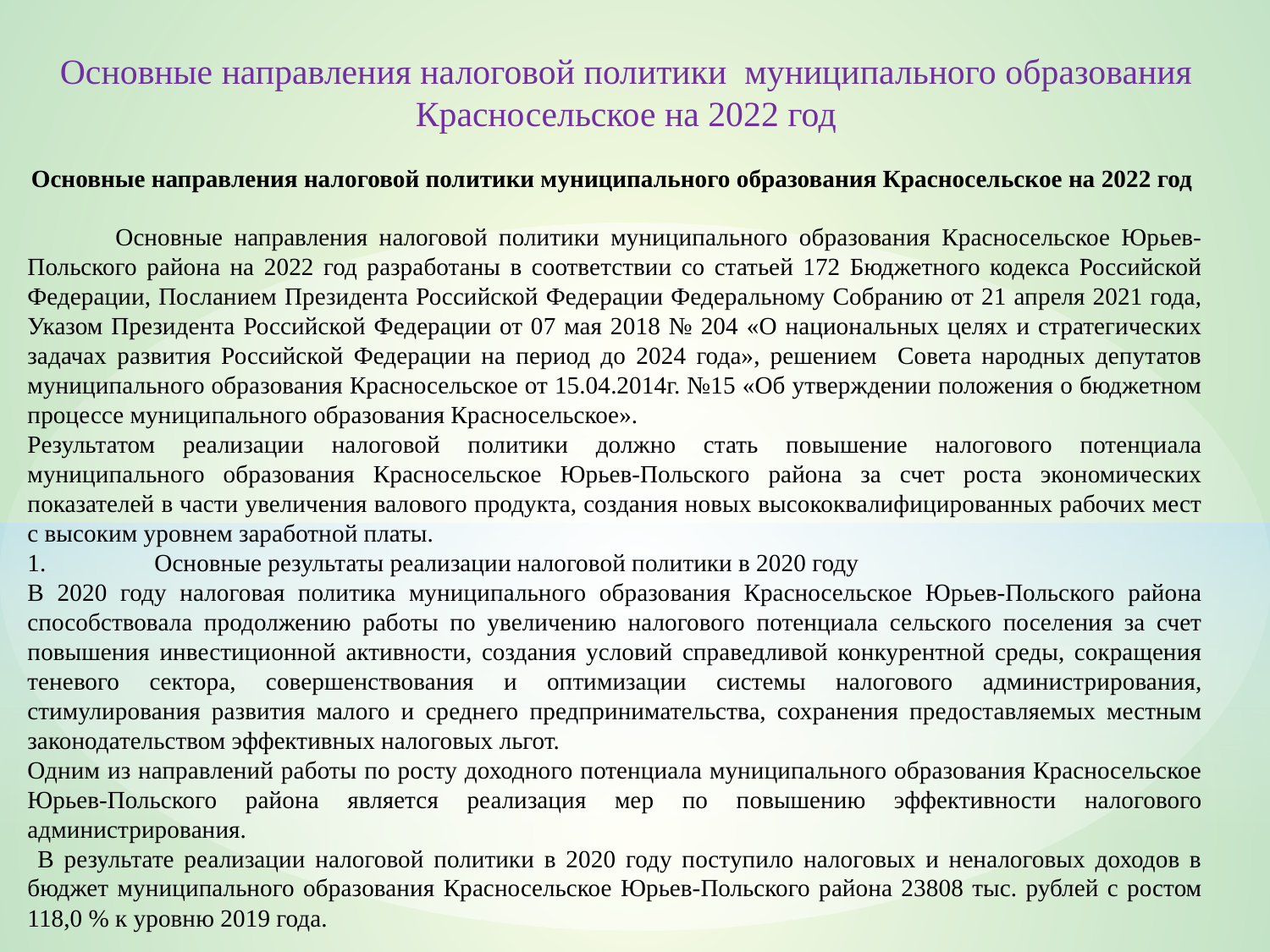

Основные направления налоговой политики  муниципального образования Красносельское на 2022 год
Основные направления налоговой политики муниципального образования Красносельское на 2022 год

        Основные направления налоговой политики муниципального образования Красносельское Юрьев-Польского района на 2022 год разработаны в соответствии со статьей 172 Бюджетного кодекса Российской Федерации, Посланием Президента Российской Федерации Федеральному Собранию от 21 апреля 2021 года, Указом Президента Российской Федерации от 07 мая 2018 № 204 «О национальных целях и стратегических задачах развития Российской Федерации на период до 2024 года», решением  Совета народных депутатов муниципального образования Красносельское от 15.04.2014г. №15 «Об утверждении положения о бюджетном процессе муниципального образования Красносельское».
Результатом реализации налоговой политики должно стать повышение налогового потенциала муниципального образования Красносельское Юрьев-Польского района за счет роста экономических показателей в части увеличения валового продукта, создания новых высококвалифицированных рабочих мест с высоким уровнем заработной платы.
1.	Основные результаты реализации налоговой политики в 2020 году
В 2020 году налоговая политика муниципального образования Красносельское Юрьев-Польского района способствовала продолжению работы по увеличению налогового потенциала сельского поселения за счет повышения инвестиционной активности, создания условий справедливой конкурентной среды, сокращения теневого сектора, совершенствования и оптимизации системы налогового администрирования, стимулирования развития малого и среднего предпринимательства, сохранения предоставляемых местным законодательством эффективных налоговых льгот.
Одним из направлений работы по росту доходного потенциала муниципального образования Красносельское Юрьев-Польского района является реализация мер по повышению эффективности налогового администрирования.
 В результате реализации налоговой политики в 2020 году поступило налоговых и неналоговых доходов в бюджет муниципального образования Красносельское Юрьев-Польского района 23808 тыс. рублей с ростом 118,0 % к уровню 2019 года.